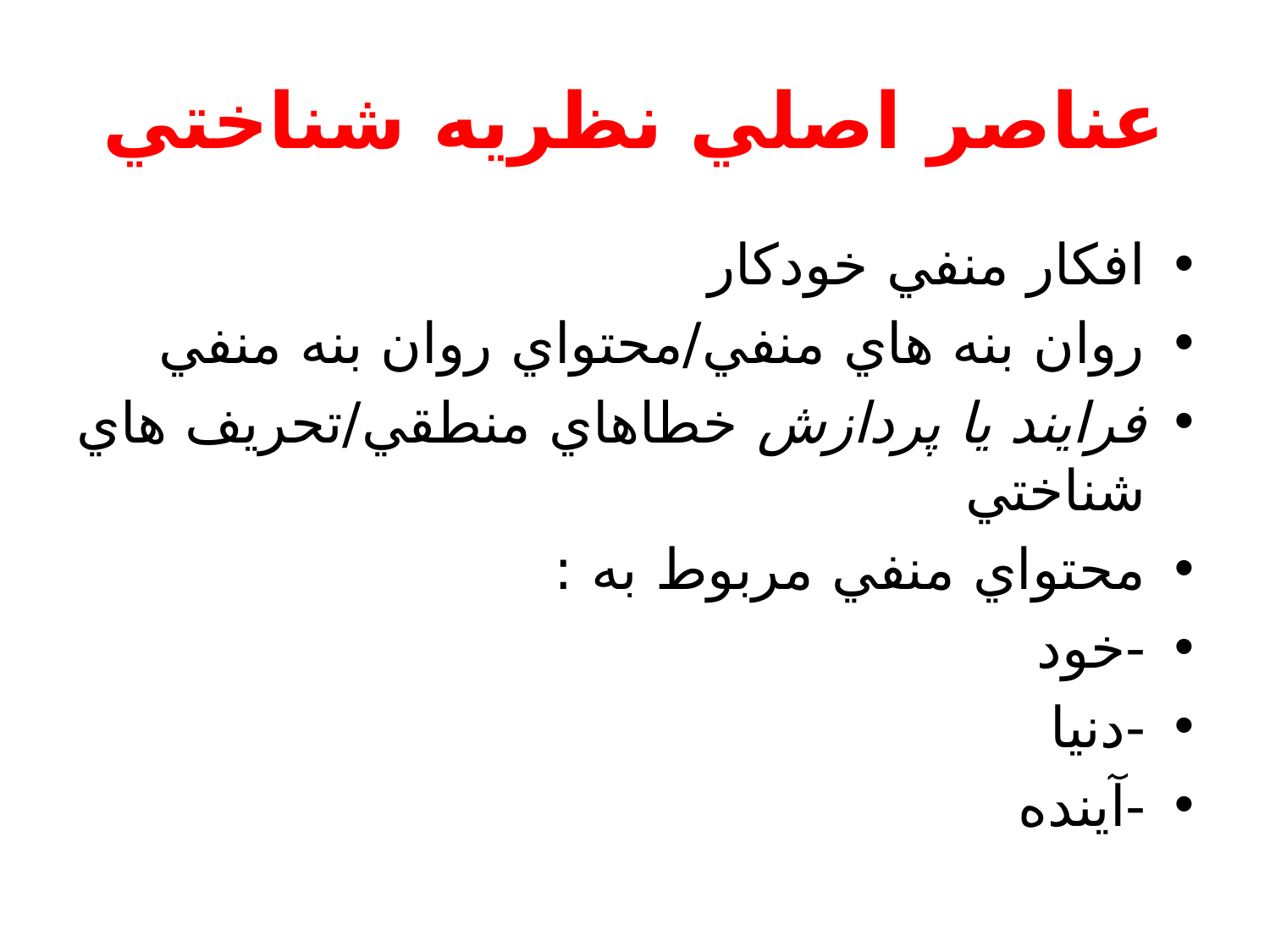

# عناصر اصلي نظريه شناختي
افكار منفي خودكار
روان بنه هاي منفي/محتواي روان بنه منفي
فرايند يا پردازش خطاهاي منطقي/تحريف هاي شناختي
محتواي منفي مربوط به :
-خود
-دنيا
-آينده